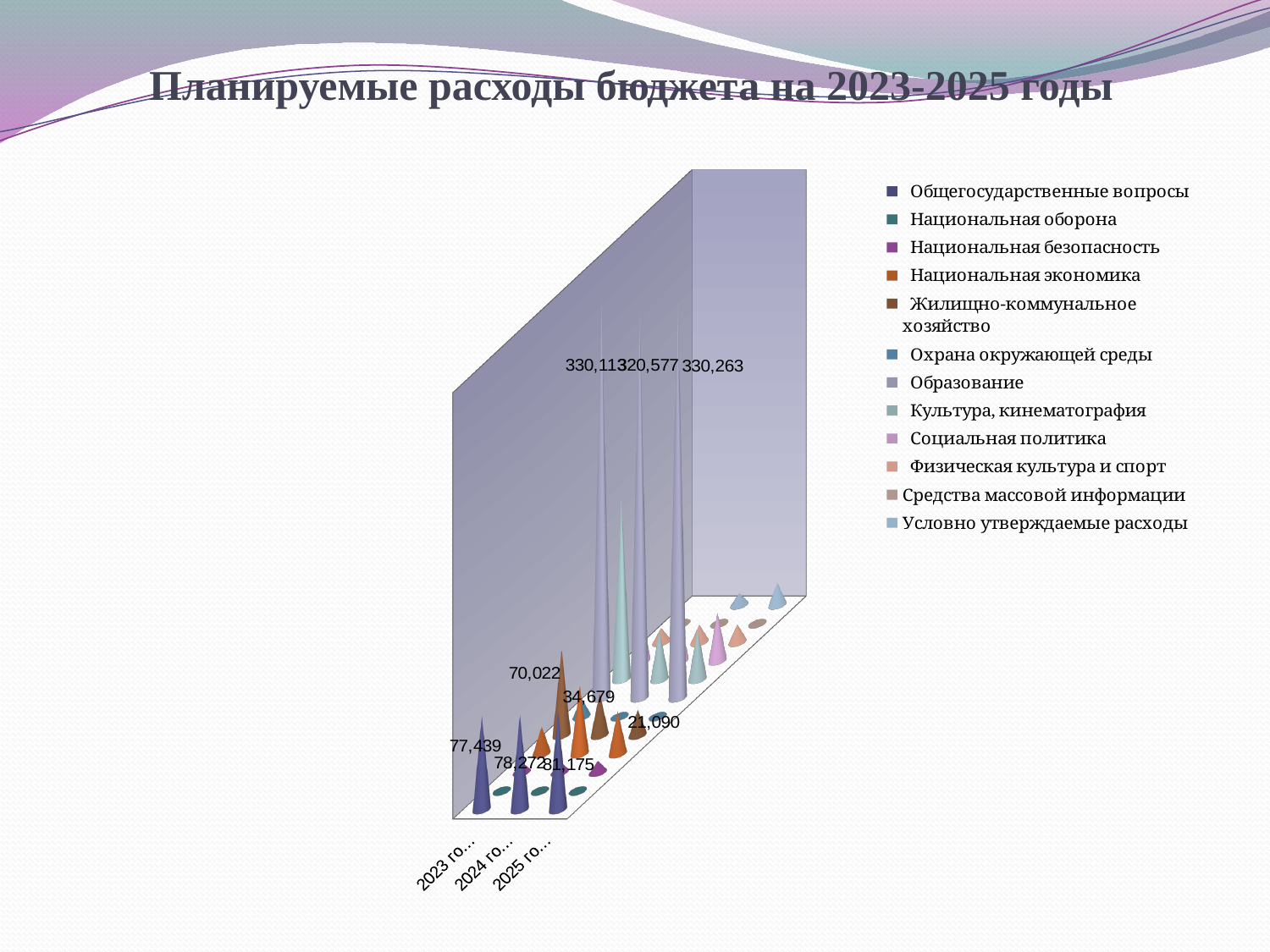

# Планируемые расходы бюджета на 2023-2025 годы

[unsupported chart]